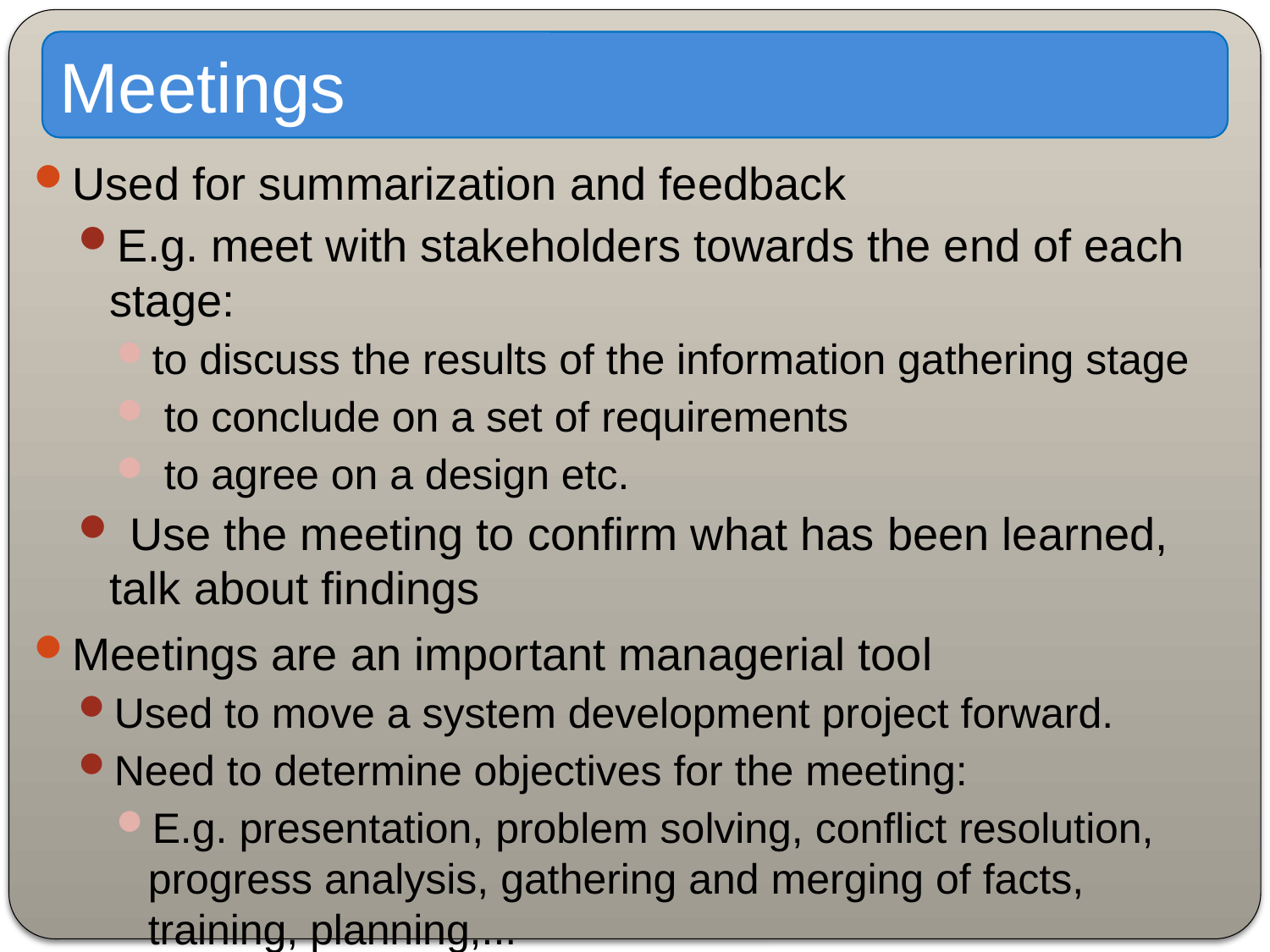

Meetings
Used for summarization and feedback
E.g. meet with stakeholders towards the end of each stage:
to discuss the results of the information gathering stage
 to conclude on a set of requirements
 to agree on a design etc.
 Use the meeting to confirm what has been learned, talk about findings
Meetings are an important managerial tool
Used to move a system development project forward.
Need to determine objectives for the meeting:
E.g. presentation, problem solving, conflict resolution, progress analysis, gathering and merging of facts, training, planning,...